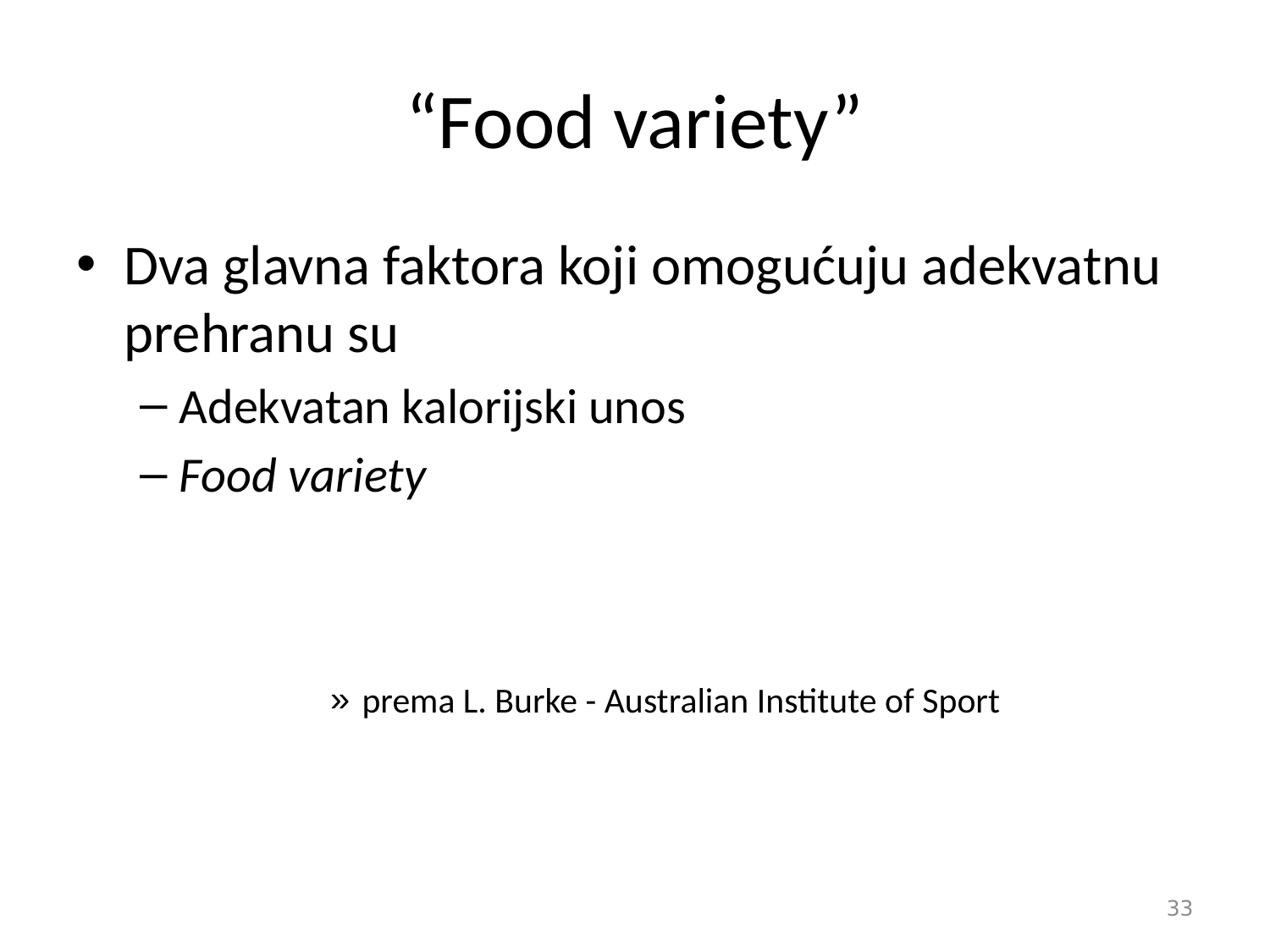

# “Food variety”
Dva glavna faktora koji omogućuju adekvatnu prehranu su
Adekvatan kalorijski unos
Food variety

prema L. Burke - Australian Institute of Sport
33